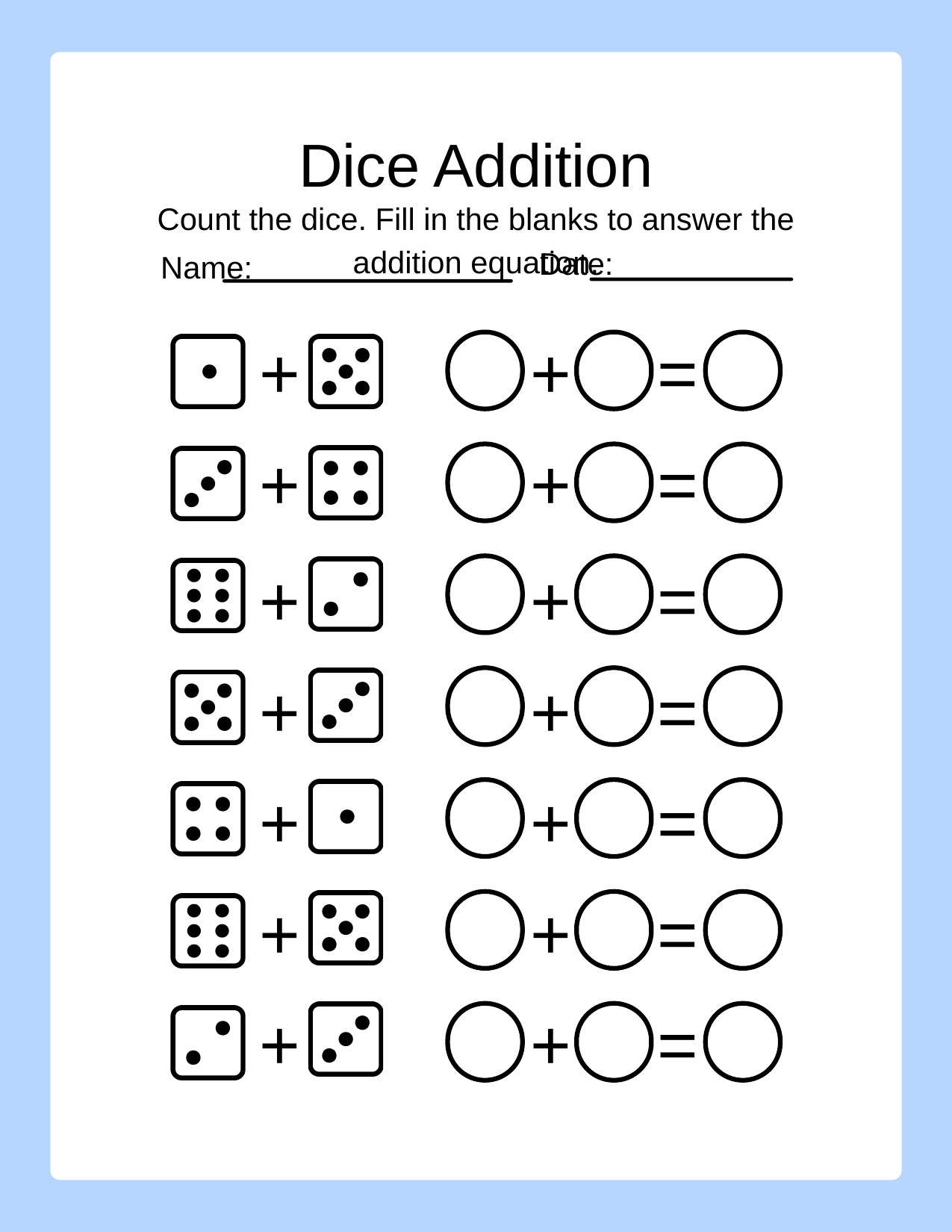

Dice Addition
Count the dice. Fill in the blanks to answer the addition equation.
Date:
Name:

+
+
=

+
+
=

+
+
=

+
+
=

+
+
=

+
+
=

+
+
=